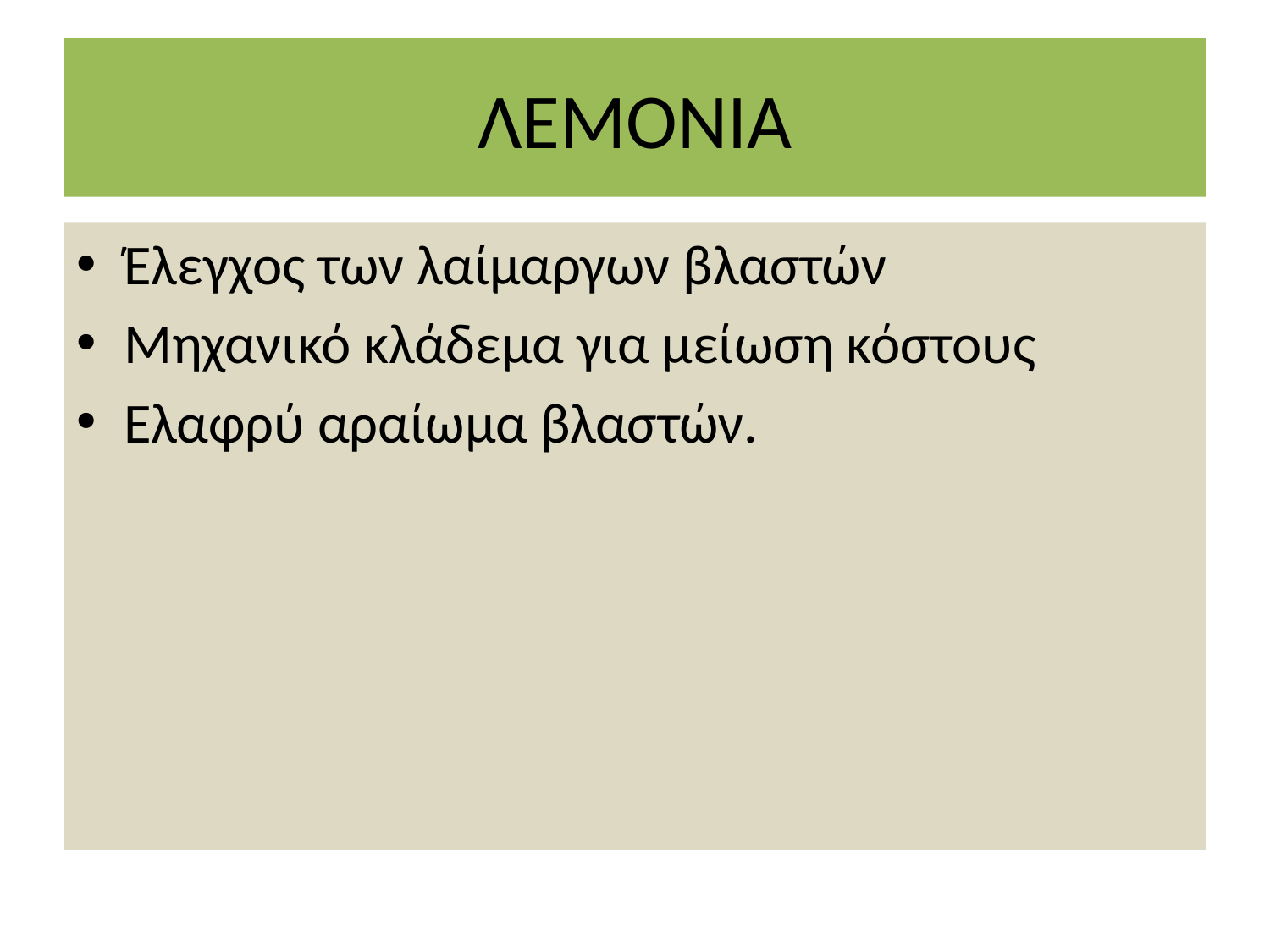

# ΛΕΜΟΝΙΑ
Έλεγχος των λαίμαργων βλαστών
Μηχανικό κλάδεμα για μείωση κόστους
Ελαφρύ αραίωμα βλαστών.